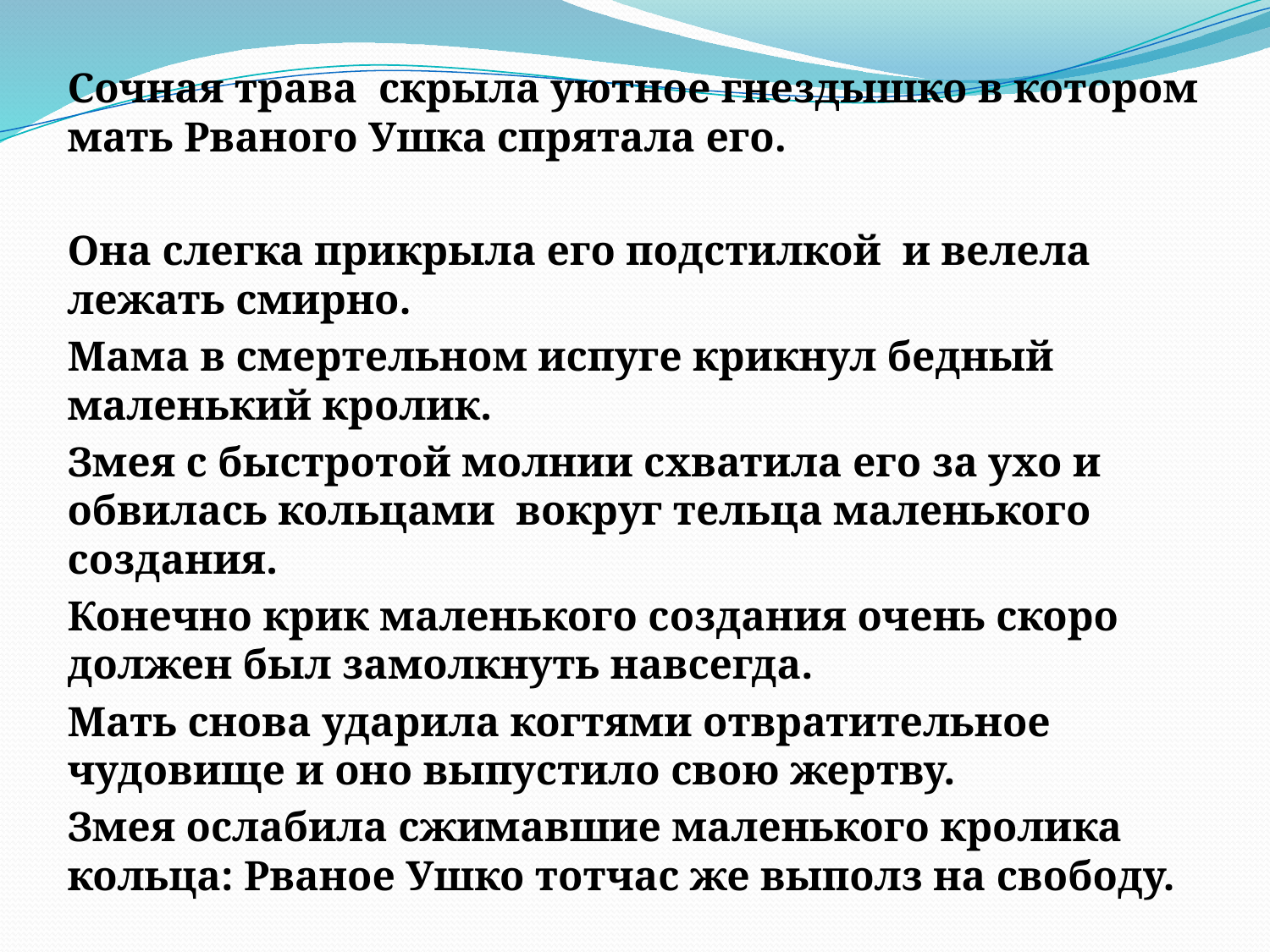

Сочная трава  скрыла уютное гнездышко в котором мать Рваного Ушка спрятала его.

Она слегка прикрыла его подстилкой  и велела лежать смирно.
Мама в смертельном испуге крикнул бедный маленький кролик.
Змея с быстротой молнии схватила его за ухо и обвилась кольцами  вокруг тельца маленького создания.
Конечно крик маленького создания очень скоро должен был замолкнуть навсегда.
Мать снова ударила когтями отвратительное чудовище и оно выпустило свою жертву.
Змея ослабила сжимавшие маленького кролика кольца: Рваное Ушко тотчас же выполз на свободу.